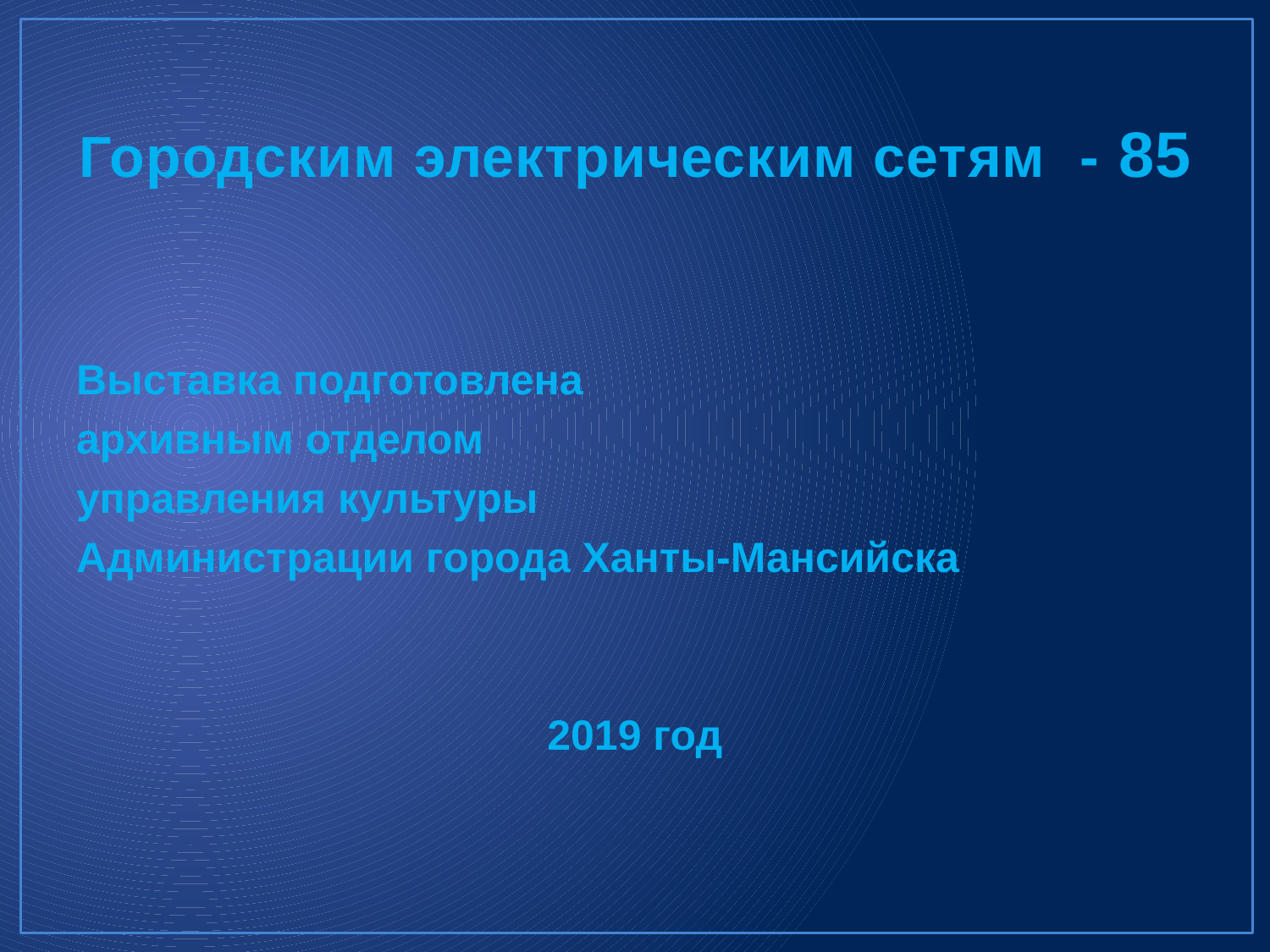

# Городским электрическим сетям  - 85
Выставка подготовлена
архивным отделом
управления культуры
Администрации города Ханты-Мансийска

2019 год